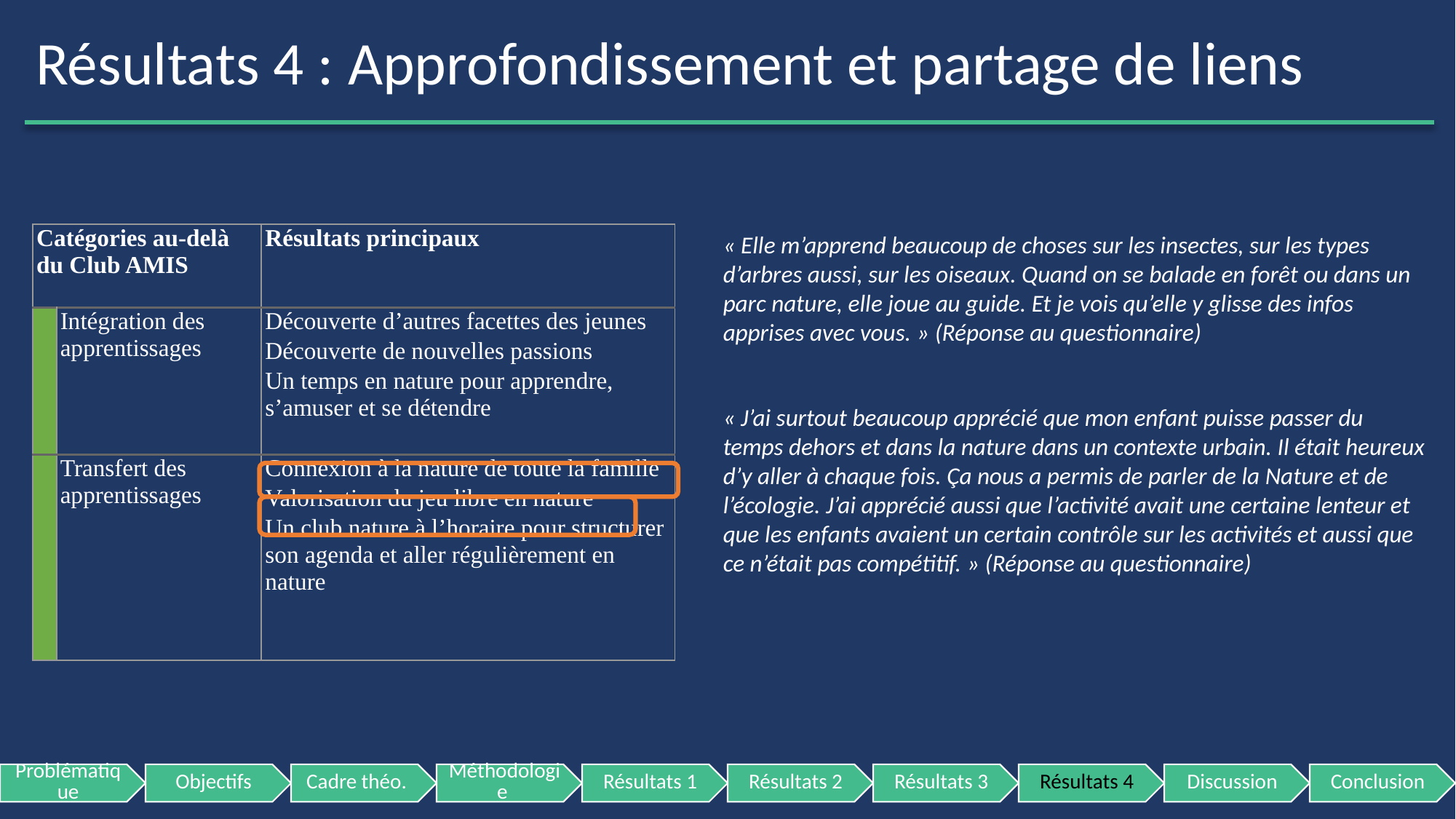

# Résultats 4 : Approfondissement et partage de liens

| Catégories au-delà du Club AMIS |  | Résultats principaux |
| --- | --- | --- |
|  | Intégration des apprentissages | Découverte d’autres facettes des jeunes Découverte de nouvelles passions Un temps en nature pour apprendre, s’amuser et se détendre |
|  | Transfert des apprentissages | Connexion à la nature de toute la famille Valorisation du jeu libre en nature Un club nature à l’horaire pour structurer son agenda et aller régulièrement en nature |
« Elle m’apprend beaucoup de choses sur les insectes, sur les types d’arbres aussi, sur les oiseaux. Quand on se balade en forêt ou dans un parc nature, elle joue au guide. Et je vois qu’elle y glisse des infos apprises avec vous. » (Réponse au questionnaire)
« J’ai surtout beaucoup apprécié que mon enfant puisse passer du temps dehors et dans la nature dans un contexte urbain. Il était heureux d’y aller à chaque fois. Ça nous a permis de parler de la Nature et de l’écologie. J’ai apprécié aussi que l’activité avait une certaine lenteur et que les enfants avaient un certain contrôle sur les activités et aussi que ce n’était pas compétitif. » (Réponse au questionnaire)

Problématique
Cadre théo.
Méthodologie
Résultats 1
Discussion
Conclusion
Objectifs
Résultats 2
Résultats 3
Résultats 4